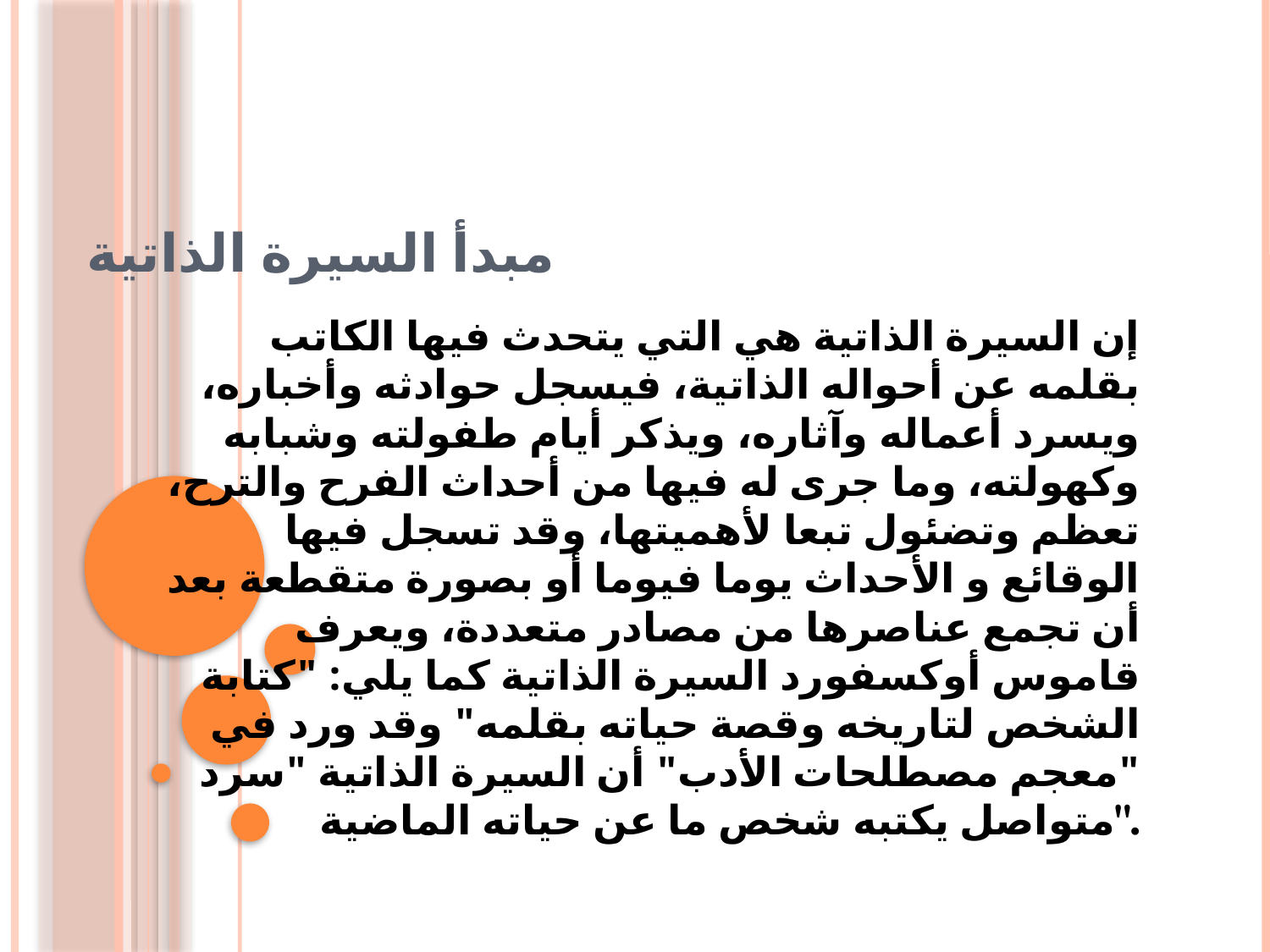

# مبدأ السيرة الذاتية

إن السيرة الذاتية هي التي يتحدث فيها الكاتب بقلمه عن أحواله الذاتية، فيسجل حوادثه وأخباره، ويسرد أعماله وآثاره، ويذكر أيام طفولته وشبابه وكهولته، وما جرى له فيها من أحداث الفرح والترح، تعظم وتضئول تبعا لأهميتها، وقد تسجل فيها الوقائع و الأحداث يوما فيوما أو بصورة متقطعة بعد أن تجمع عناصرها من مصادر متعددة، ويعرف قاموس أوكسفورد السيرة الذاتية كما يلي: "كتابة الشخص لتاريخه وقصة حياته بقلمه" وقد ورد في "معجم مصطلحات الأدب" أن السيرة الذاتية "سرد متواصل يكتبه شخص ما عن حياته الماضية".